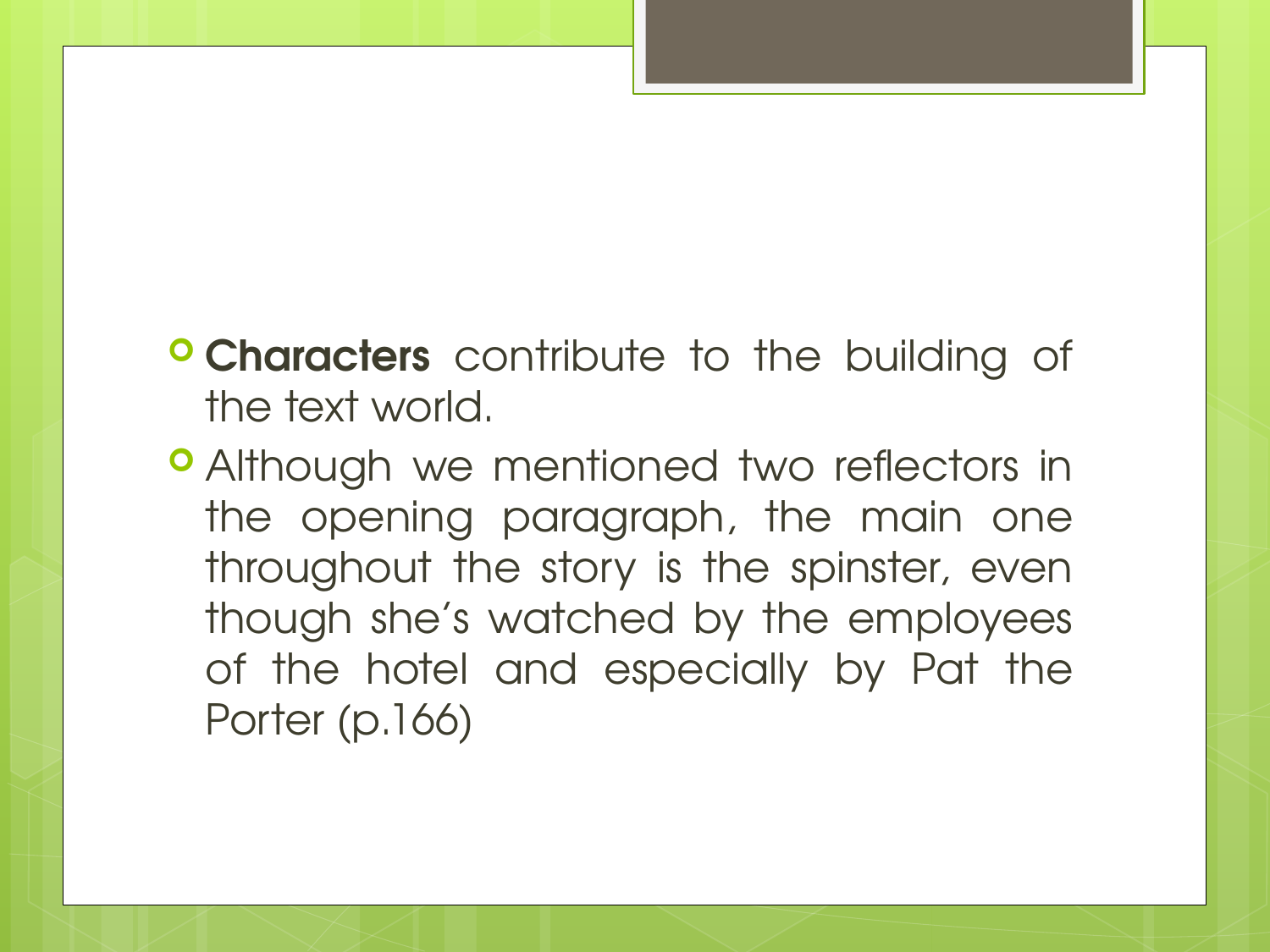

#
Characters contribute to the building of the text world.
Although we mentioned two reflectors in the opening paragraph, the main one throughout the story is the spinster, even though she’s watched by the employees of the hotel and especially by Pat the Porter (p.166)